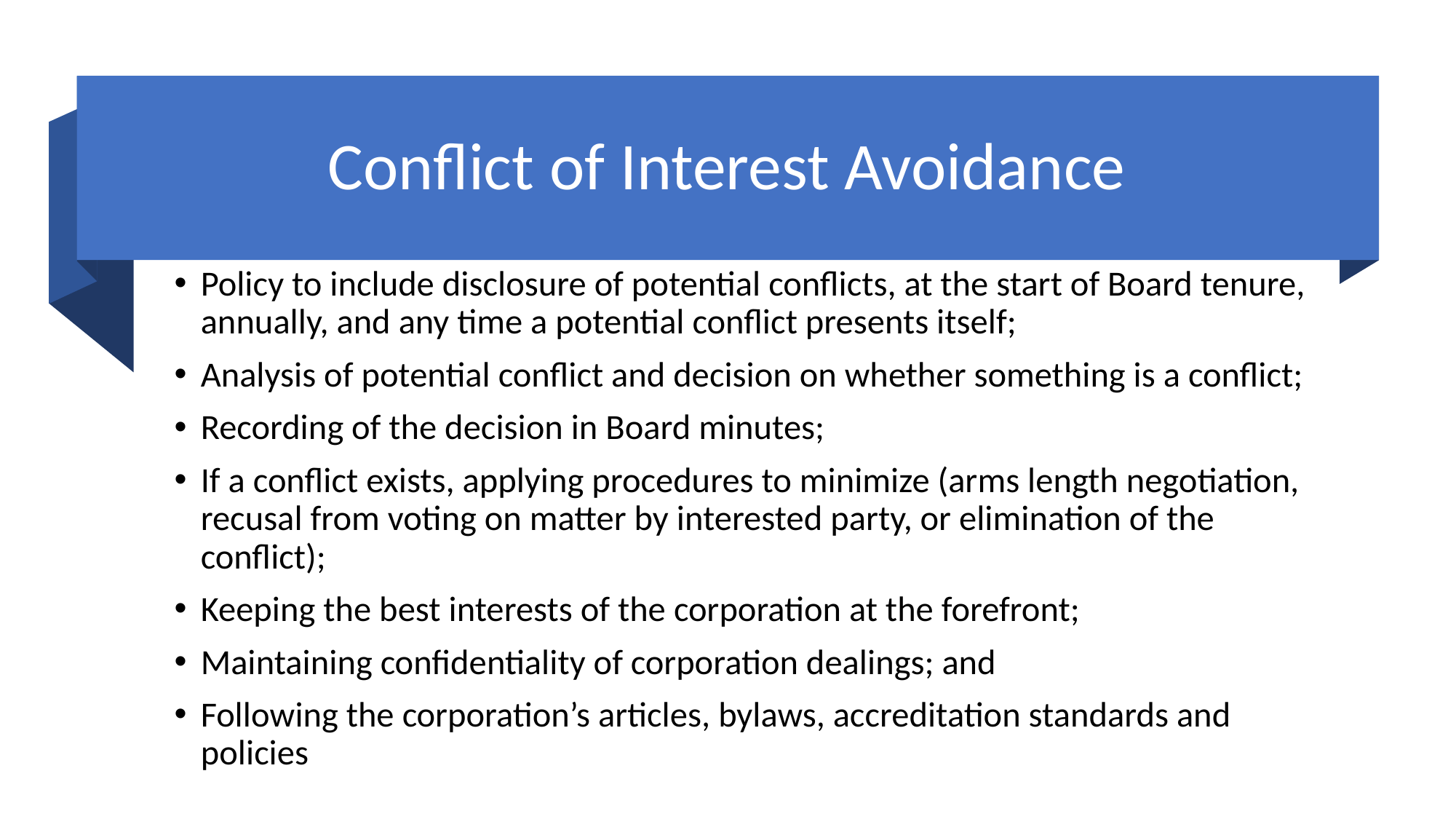

# Conflict of Interest Avoidance

Policy to include disclosure of potential conflicts, at the start of Board tenure, annually, and any time a potential conflict presents itself;
Analysis of potential conflict and decision on whether something is a conflict;
Recording of the decision in Board minutes;
If a conflict exists, applying procedures to minimize (arms length negotiation, recusal from voting on matter by interested party, or elimination of the conflict);
Keeping the best interests of the corporation at the forefront;
Maintaining confidentiality of corporation dealings; and
Following the corporation’s articles, bylaws, accreditation standards and policies

29